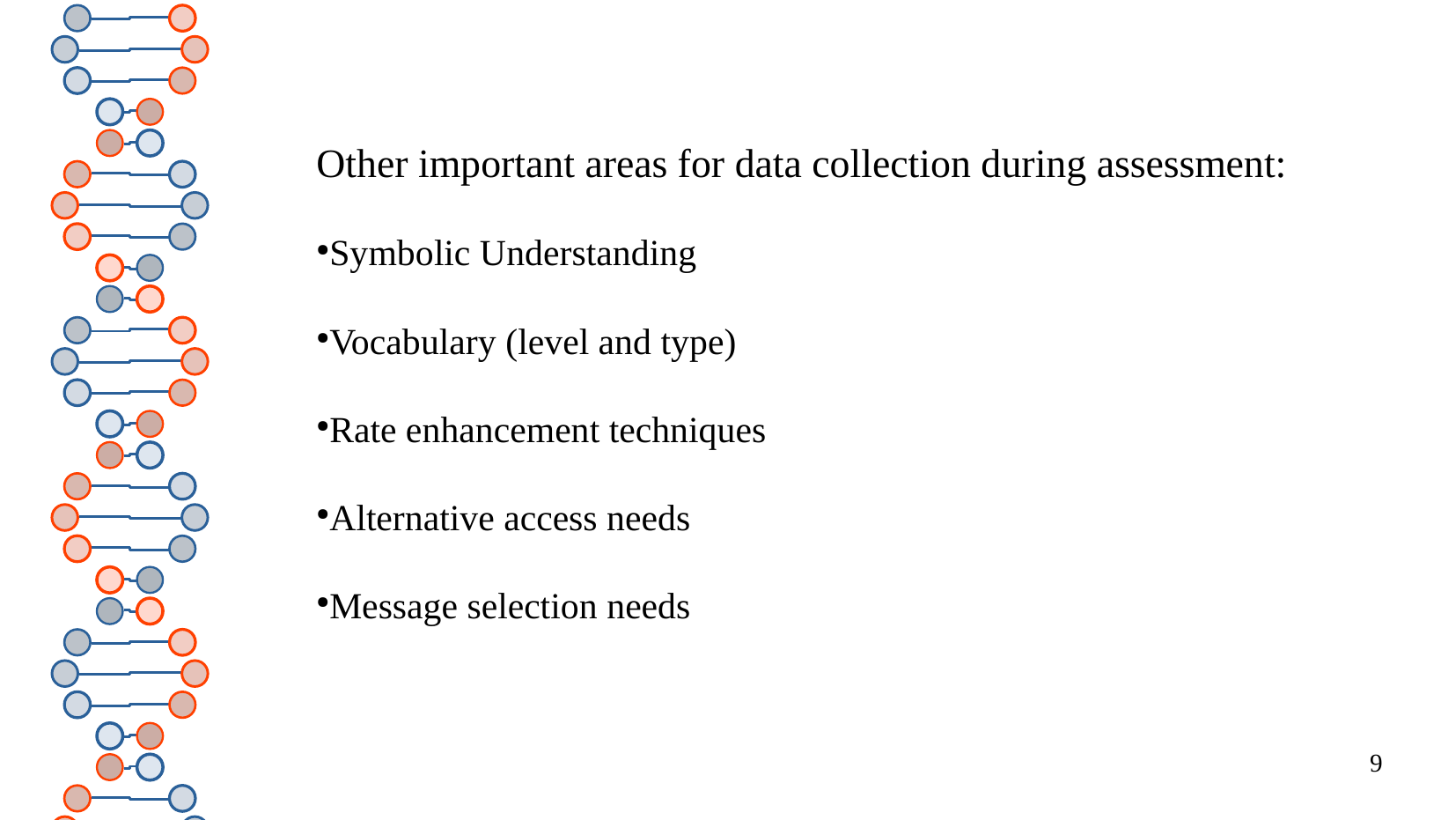

Other Areas for Data Collection During Assessment
Other important areas for data collection during assessment:
Symbolic Understanding
Vocabulary (level and type)
Rate enhancement techniques
Alternative access needs
Message selection needs

9